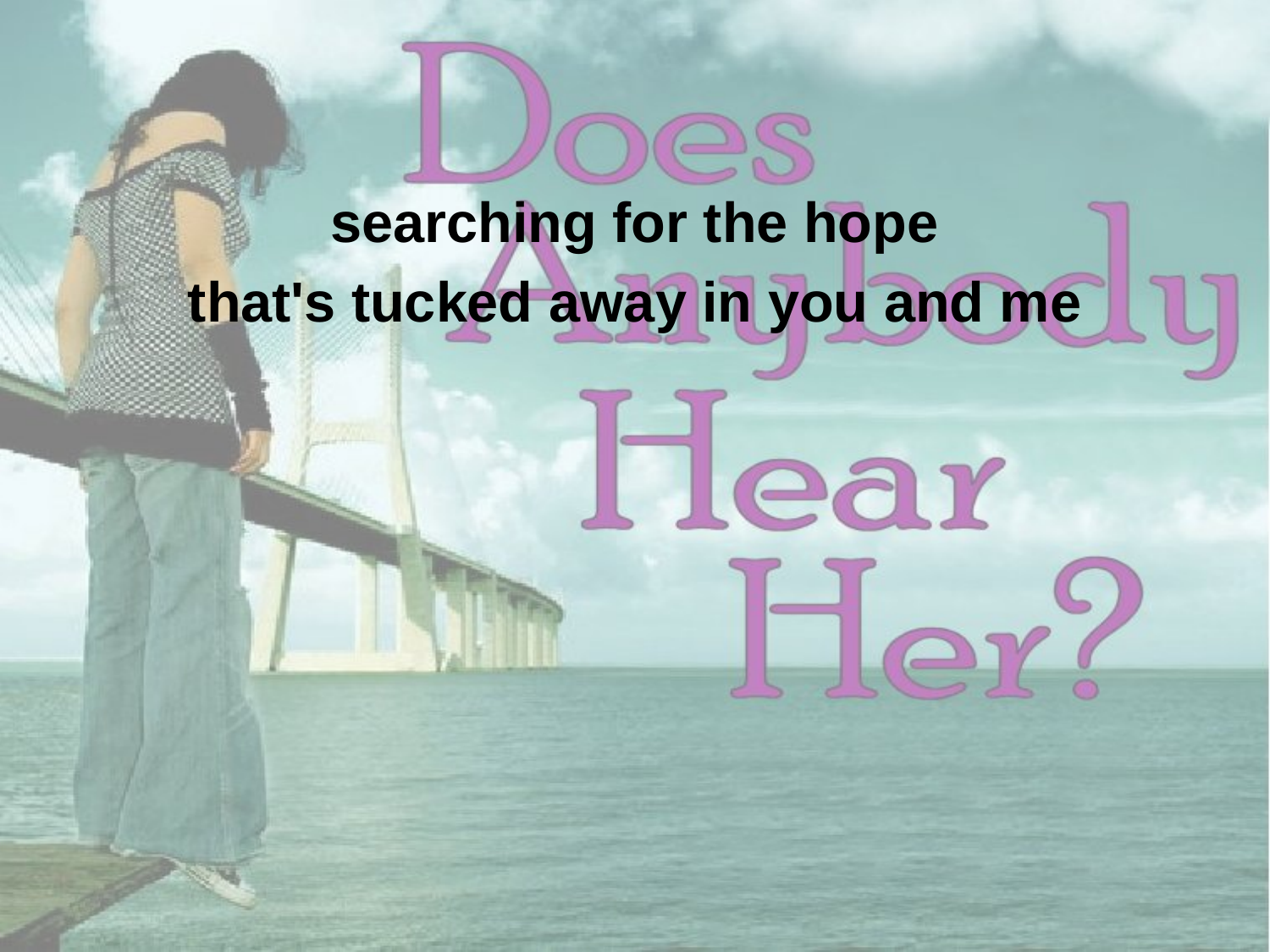

searching for the hope
that's tucked away in you and me